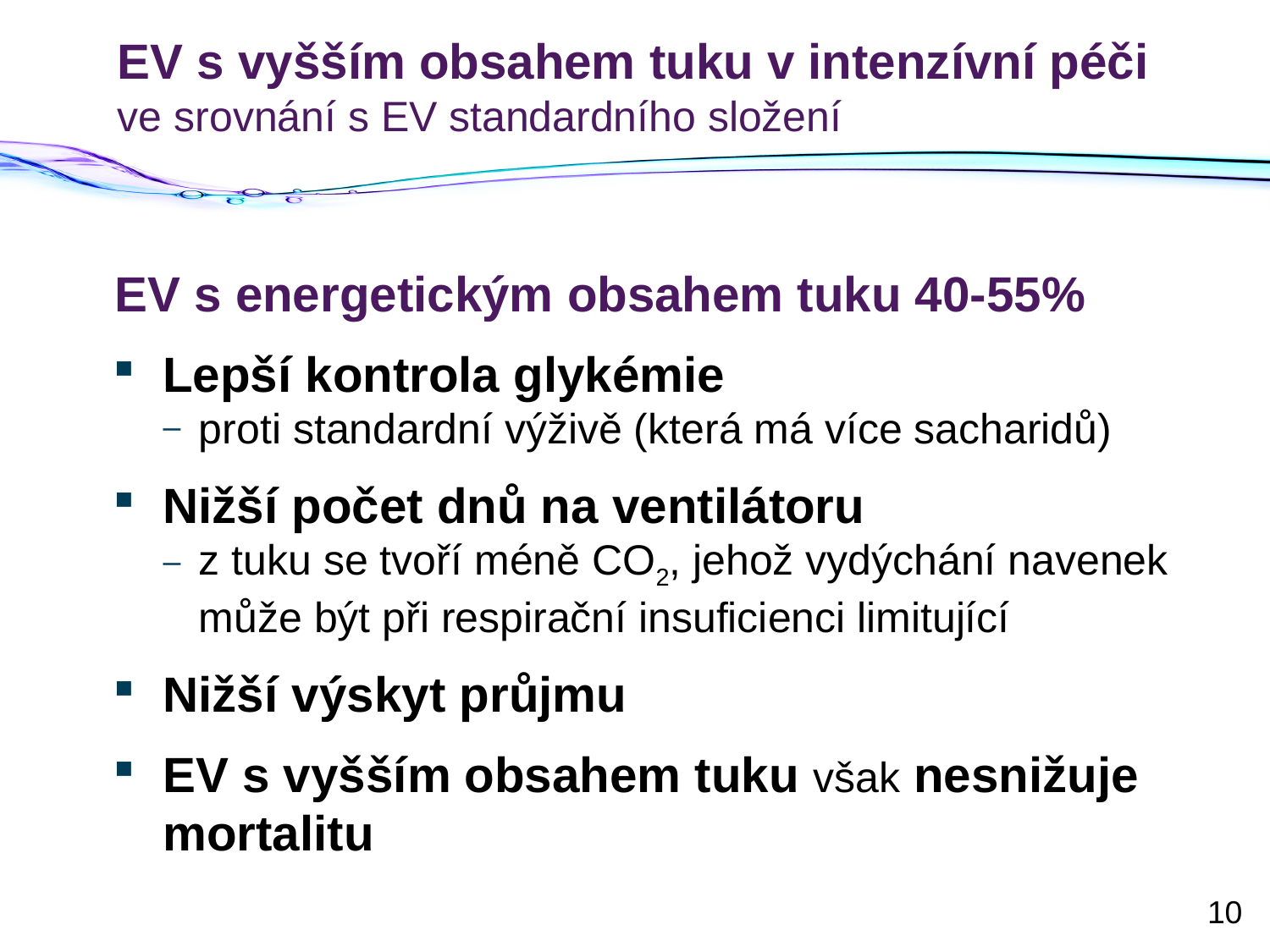

# EV s vyšším obsahem tuku v intenzívní péči ve srovnání s EV standardního složení
EV s energetickým obsahem tuku 40-55%
Lepší kontrola glykémie
proti standardní výživě (která má více sacharidů)
Nižší počet dnů na ventilátoru
z tuku se tvoří méně CO2, jehož vydýchání navenek může být při respirační insuficienci limitující
Nižší výskyt průjmu
EV s vyšším obsahem tuku však nesnižuje mortalitu
10